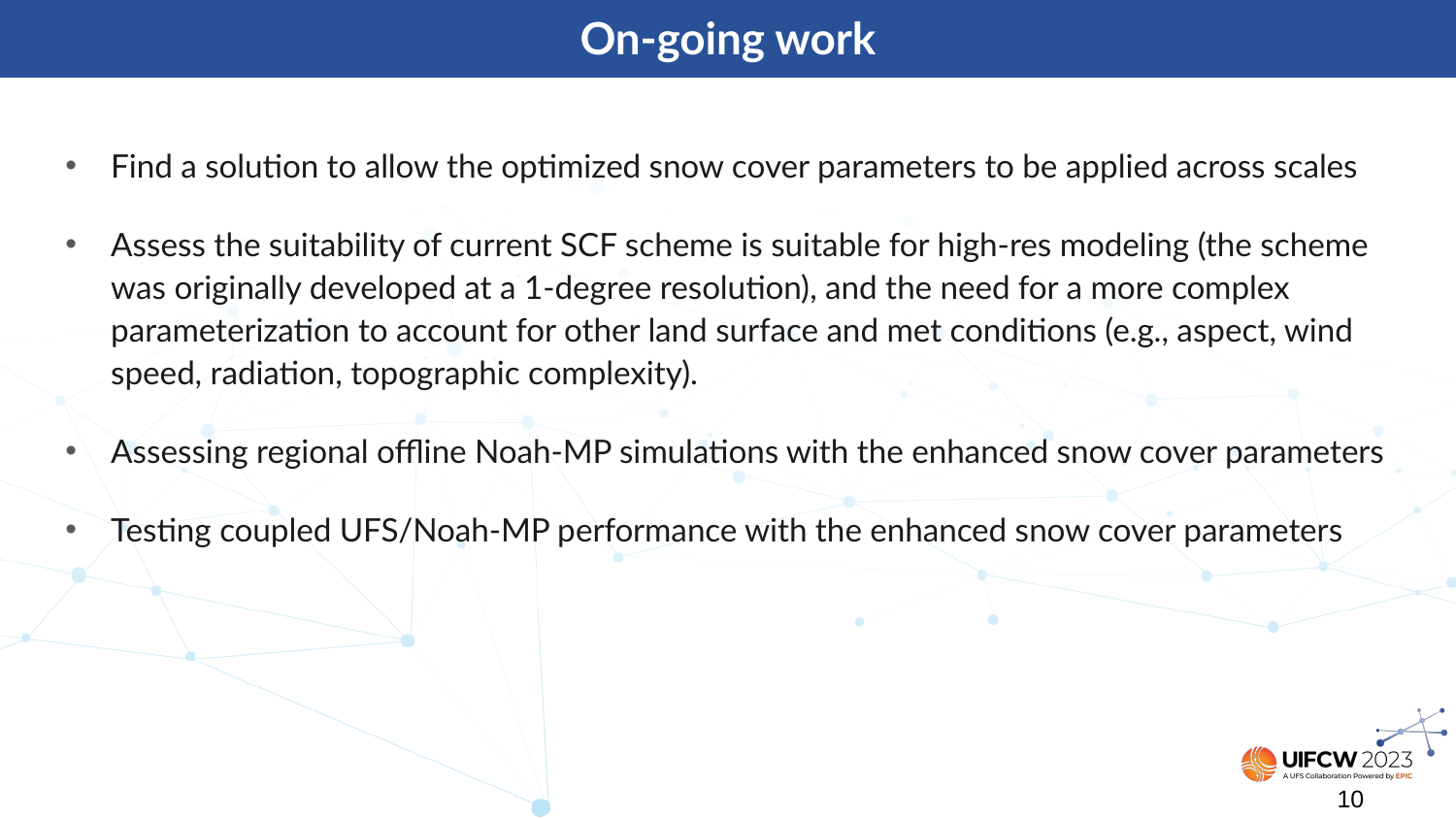

# On-going work
Find a solution to allow the optimized snow cover parameters to be applied across scales
Assess the suitability of current SCF scheme is suitable for high-res modeling (the scheme was originally developed at a 1-degree resolution), and the need for a more complex parameterization to account for other land surface and met conditions (e.g., aspect, wind speed, radiation, topographic complexity).
Assessing regional offline Noah-MP simulations with the enhanced snow cover parameters
Testing coupled UFS/Noah-MP performance with the enhanced snow cover parameters
10